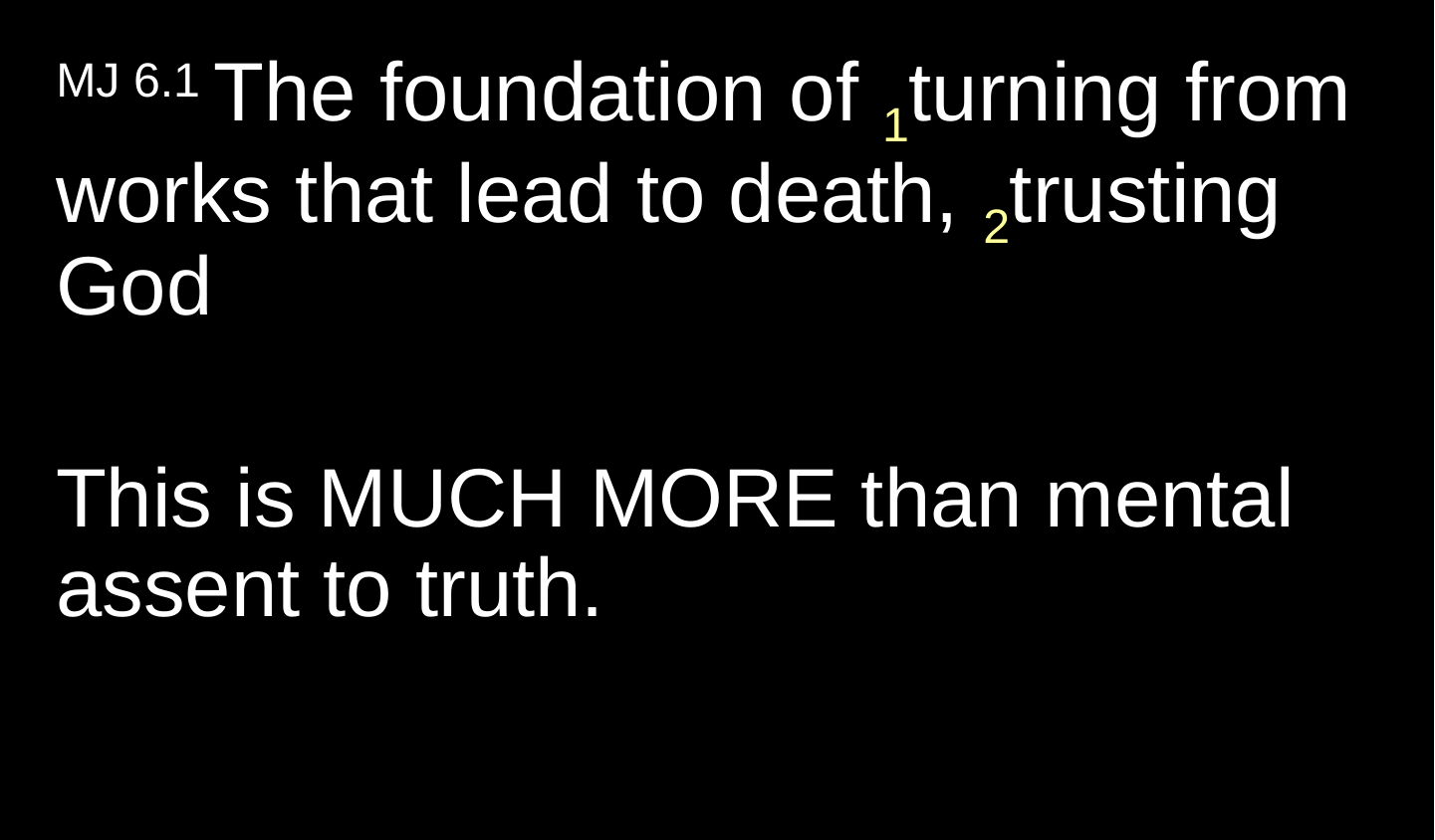

MJ 6.1 The foundation of 1turning from works that lead to death, 2trusting God

This is MUCH MORE than mental assent to truth.